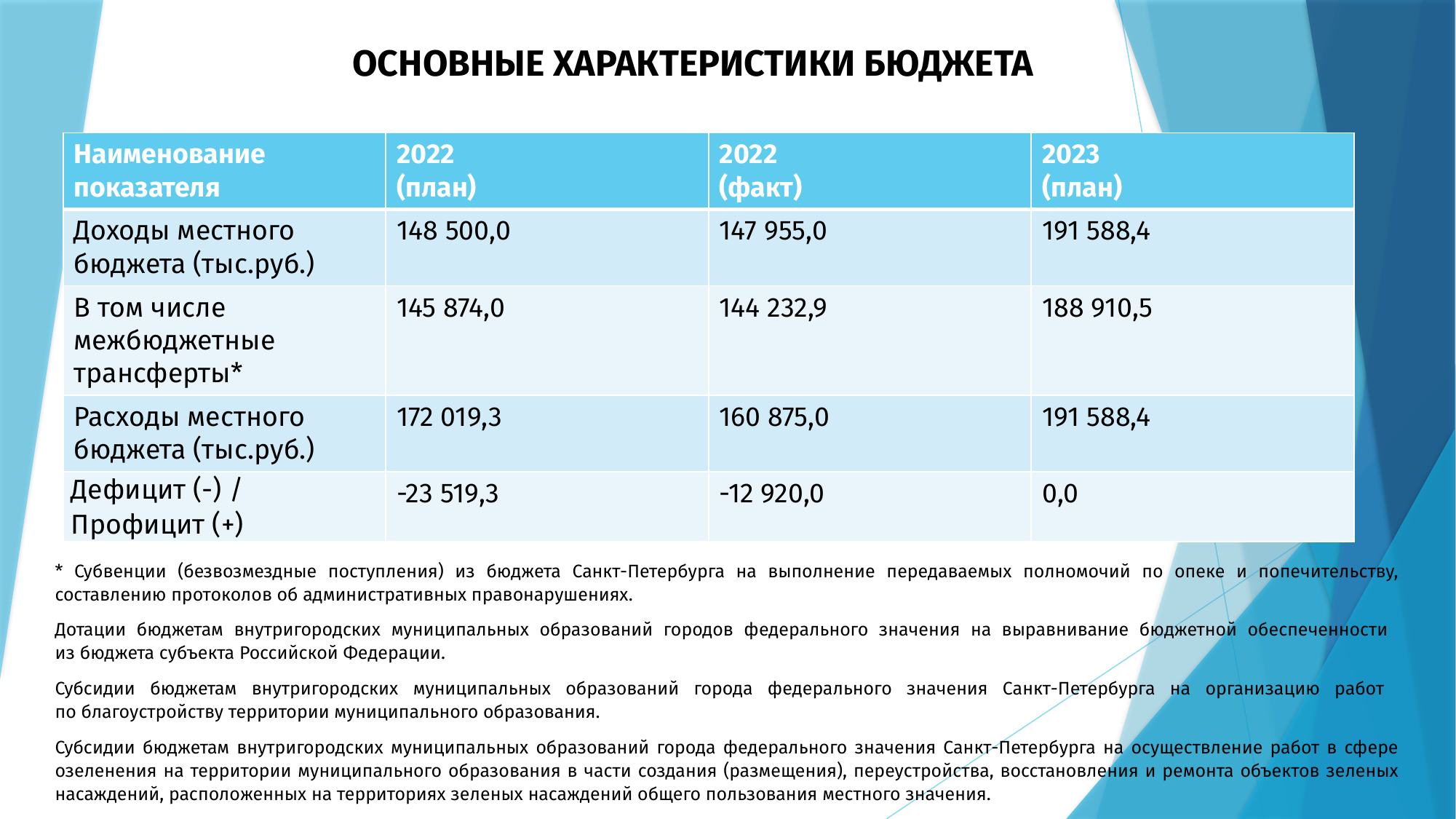

# ОСНОВНЫЕ ХАРАКТЕРИСТИКИ БЮДЖЕТА
| Наименование показателя | 2022 (план) | 2022 (факт) | 2023 (план) |
| --- | --- | --- | --- |
| Доходы местного бюджета (тыс.руб.) | 148 500,0 | 147 955,0 | 191 588,4 |
| В том числе межбюджетные трансферты\* | 145 874,0 | 144 232,9 | 188 910,5 |
| Расходы местного бюджета (тыс.руб.) | 172 019,3 | 160 875,0 | 191 588,4 |
| Дефицит (-) / Профицит (+) | -23 519,3 | -12 920,0 | 0,0 |
* Субвенции (безвозмездные поступления) из бюджета Санкт-Петербурга на выполнение передаваемых полномочий по опеке и попечительству, составлению протоколов об административных правонарушениях.
Дотации бюджетам внутригородских муниципальных образований городов федерального значения на выравнивание бюджетной обеспеченности
из бюджета субъекта Российской Федерации.
Субсидии бюджетам внутригородских муниципальных образований города федерального значения Санкт-Петербурга на организацию работ
по благоустройству территории муниципального образования.
Субсидии бюджетам внутригородских муниципальных образований города федерального значения Санкт-Петербурга на осуществление работ в сфере озеленения на территории муниципального образования в части создания (размещения), переустройства, восстановления и ремонта объектов зеленых насаждений, расположенных на территориях зеленых насаждений общего пользования местного значения.